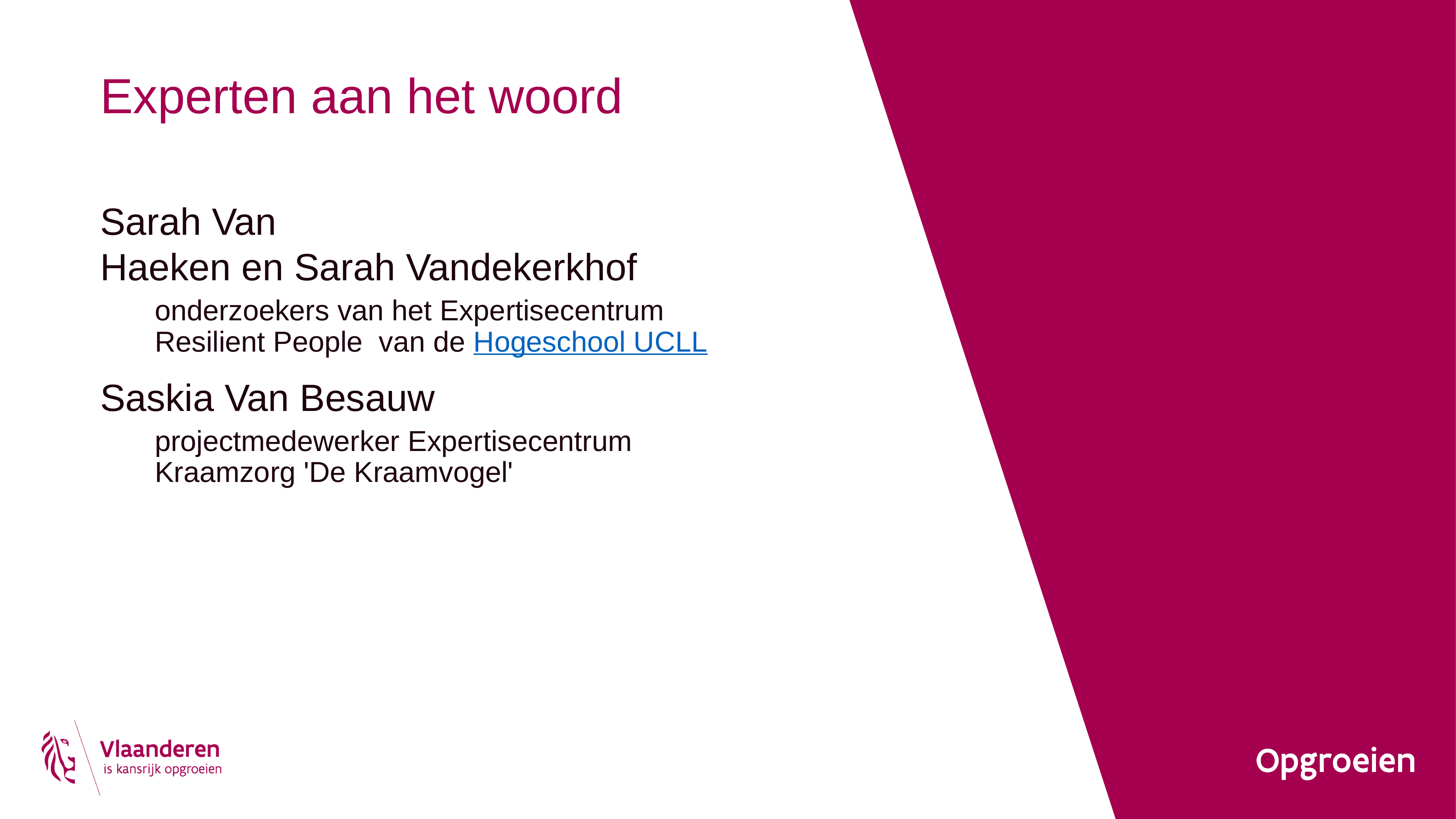

# Experten aan het woord
Sarah Van Haeken en Sarah Vandekerkhof
onderzoekers van het Expertisecentrum Resilient People  van de Hogeschool UCLL
Saskia Van Besauw
projectmedewerker Expertisecentrum Kraamzorg 'De Kraamvogel'​